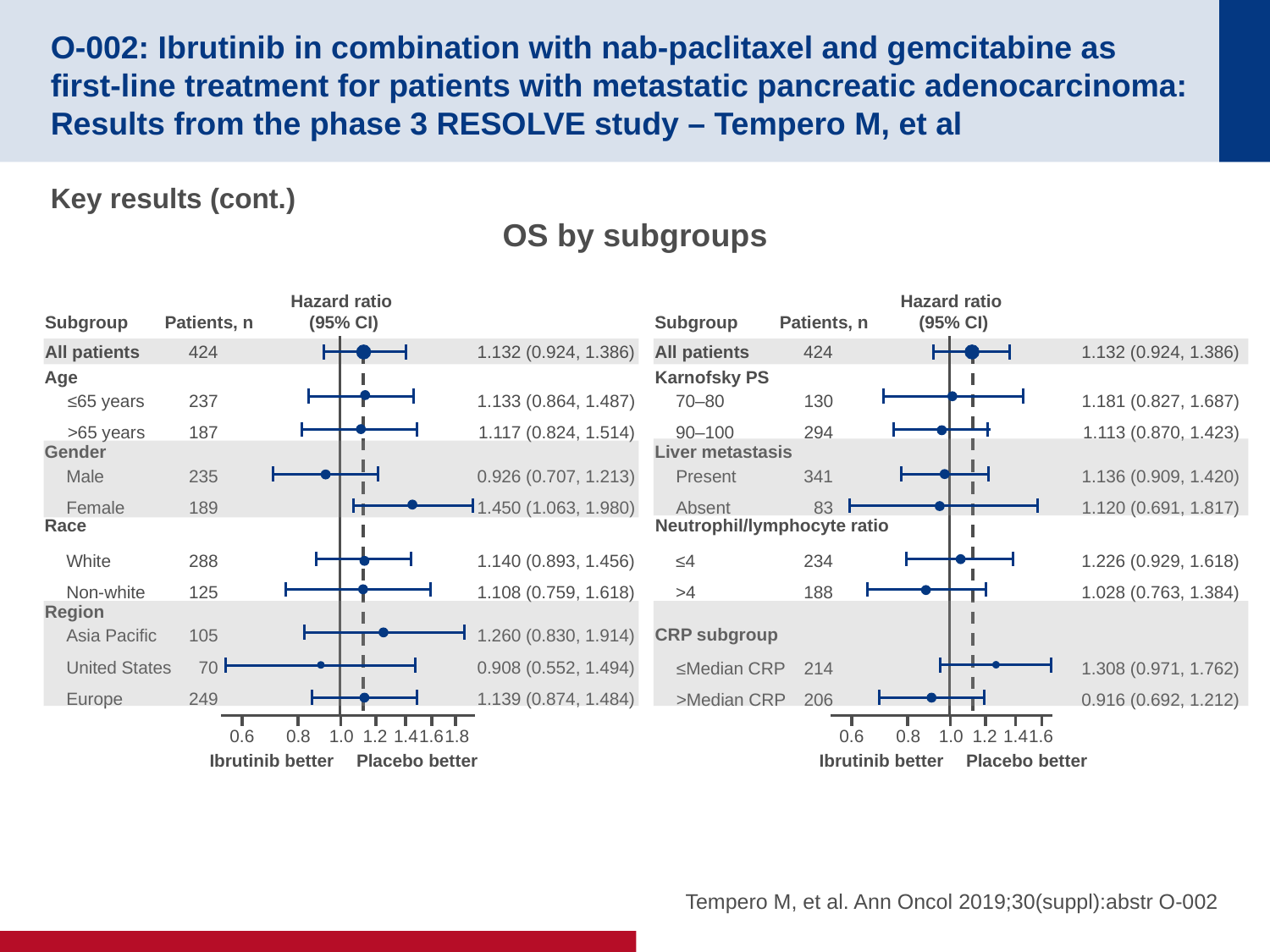

# O-002: Ibrutinib in combination with nab-paclitaxel and gemcitabine as first-line treatment for patients with metastatic pancreatic adenocarcinoma: Results from the phase 3 RESOLVE study – Tempero M, et al
Key results (cont.)

OS by subgroups
Hazard ratio
(95% CI)
Subgroup
Patients, n
All patients
424
1.132 (0.924, 1.386)
0.6
0.8
1.0
1.2
1.4
1.6
1.8
Ibrutinib better
Placebo better

Age
≤65 years
>65 years
237
187
1.133 (0.864, 1.487)
1.117 (0.824, 1.514)

Gender

Male
Female
235
189
0.926 (0.707, 1.213)
1.450 (1.063, 1.980)

Race
White
Non-white
288
125
1.140 (0.893, 1.456)
1.108 (0.759, 1.618)

Region

Asia Pacific
United States
Europe
105
70
249
1.260 (0.830, 1.914)
0.908 (0.552, 1.494)
1.139 (0.874, 1.484)

Hazard ratio
(95% CI)
Subgroup
Patients, n
All patients
424
1.132 (0.924, 1.386)
0.6
0.8
1.0
1.2
1.4
1.6
Ibrutinib better
Placebo better

Karnofsky PS
70–80
90–100
130
294
1.181 (0.827, 1.687)
1.113 (0.870, 1.423)

Liver metastasis

Present
Absent
341
83
1.136 (0.909, 1.420)
1.120 (0.691, 1.817)

Neutrophil/lymphocyte ratio
≤4
>4
234
188
1.226 (0.929, 1.618)
1.028 (0.763, 1.384)

CRP subgroup
≤Median CRP
>Median CRP
214
206
1.308 (0.971, 1.762)
0.916 (0.692, 1.212)

Tempero M, et al. Ann Oncol 2019;30(suppl):abstr O-002